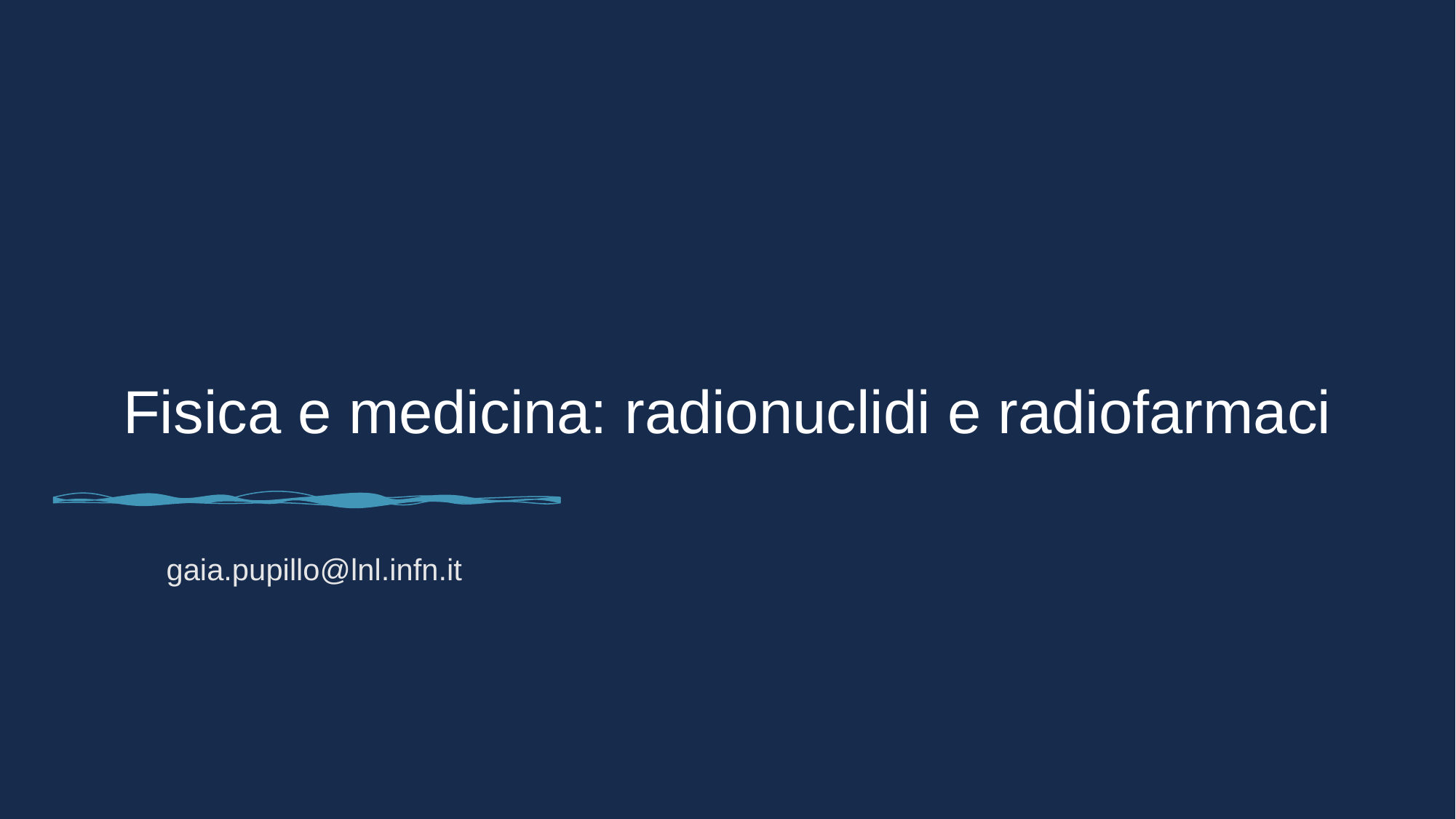

Fisica e medicina: radionuclidi e radiofarmaci

gaia.pupillo@lnl.infn.it